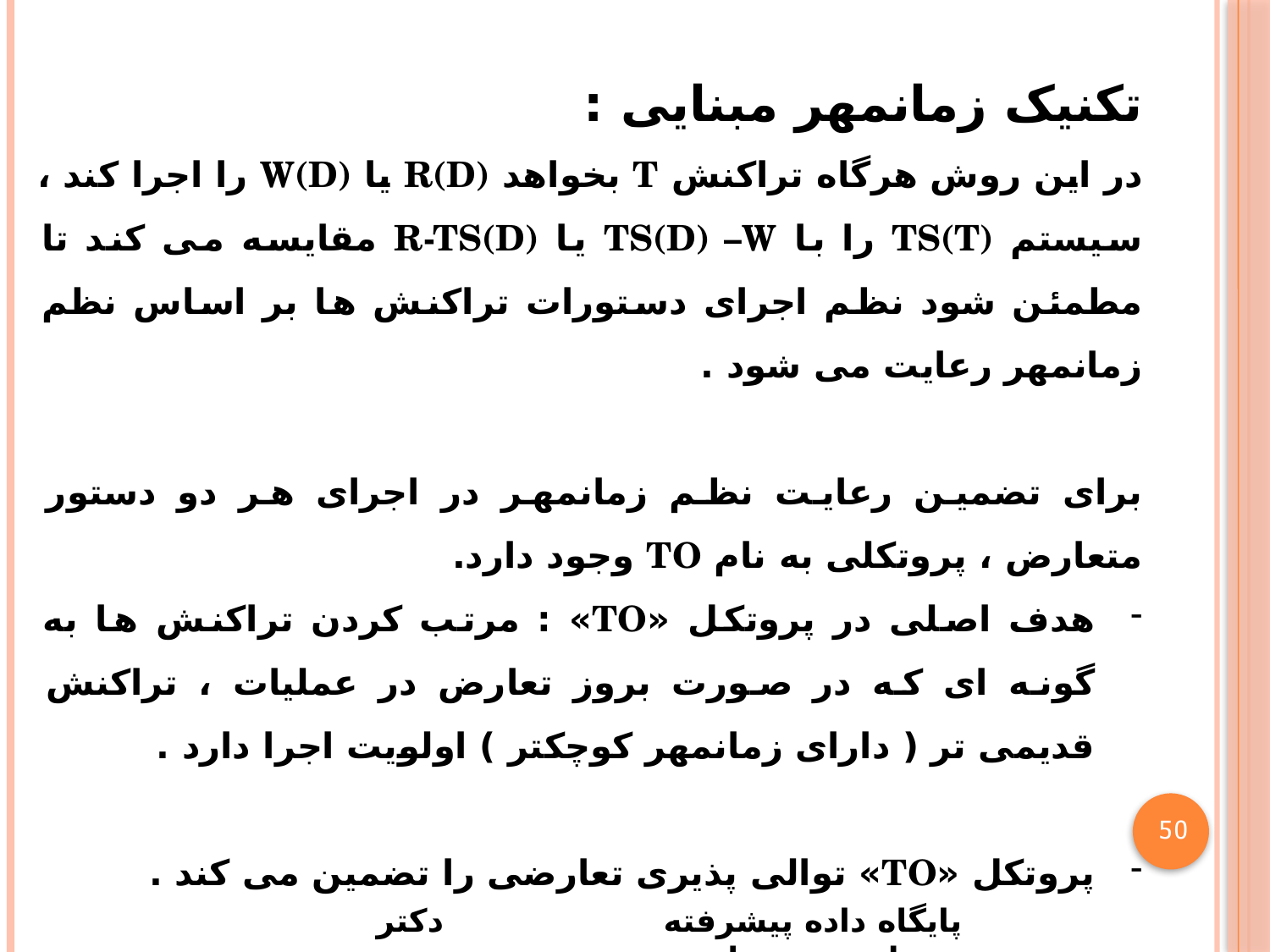

تکنیک زمانمهر مبنایی :
در این روش هرگاه تراکنش T بخواهد R(D) یا W(D) را اجرا کند ، سیستم TS(T) را با TS(D) –W یا R-TS(D) مقایسه می کند تا مطمئن شود نظم اجرای دستورات تراکنش ها بر اساس نظم زمانمهر رعایت می شود .

برای تضمین رعایت نظم زمانمهر در اجرای هر دو دستور متعارض ، پروتکلی به نام TO وجود دارد.
هدف اصلی در پروتکل «TO» : مرتب کردن تراکنش ها به گونه ای که در صورت بروز تعارض در عملیات ، تراکنش قدیمی تر ( دارای زمانمهر کوچکتر ) اولویت اجرا دارد .

پروتکل «TO» توالی پذیری تعارضی را تضمین می کند .

پروتکل «TO» ترمیم پذیری طرح اجرای همروند را تضمین نمی کند.
50